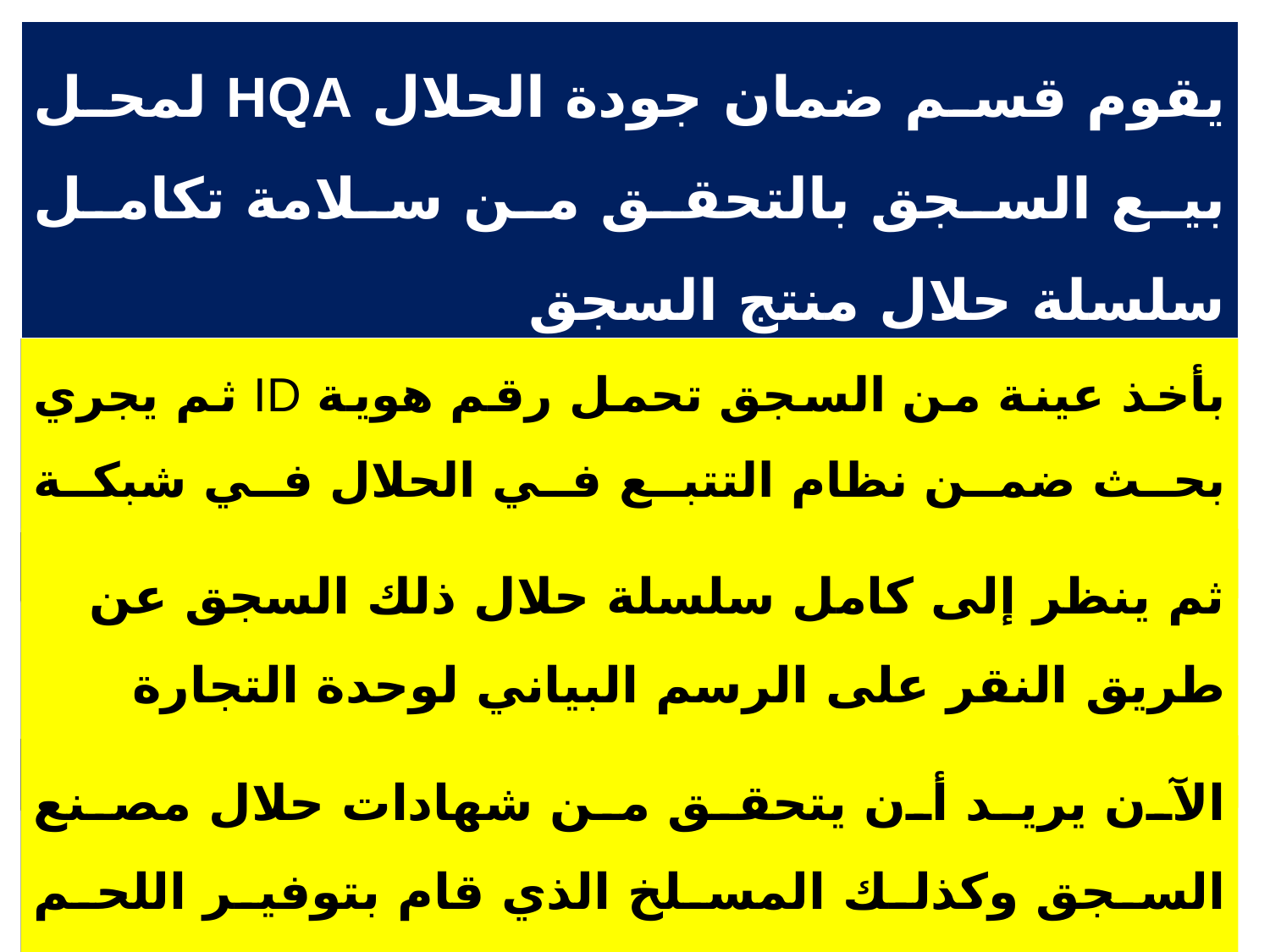

يقوم قسم ضمان جودة الحلال HQA لمحل بيع السجق بالتحقق من سلامة تكامل سلسلة حلال منتج السجق
يقوم قسم ضمان جودة الحلال HQA التابع للمحل بأخذ عينة من السجق تحمل رقم هوية ID ثم يجري بحث ضمن نظام التتبع في الحلال في شبكة الكمبيوتر
ثم ينظر إلى كامل سلسلة حلال ذلك السجق عن طريق النقر على الرسم البياني لوحدة التجارة العالمية (Global Trade Unit Graph)
الآن يريد أن يتحقق من شهادات حلال مصنع السجق وكذلك المسلخ الذي قام بتوفير اللحم الحلال لمصنع السجق